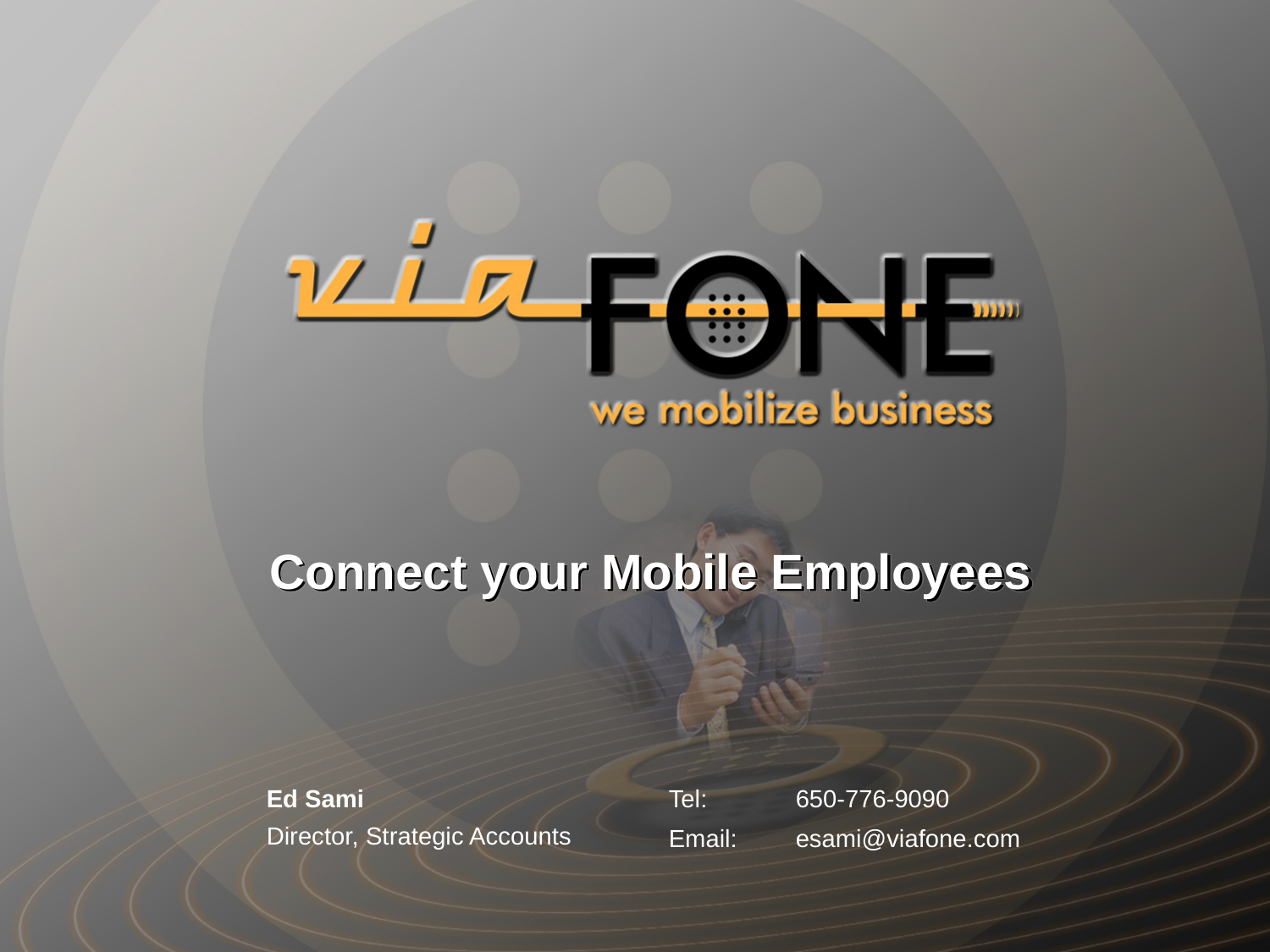

Connect your Mobile Employees
Ed Sami
Director, Strategic Accounts
Tel:	650-776-9090
Email:	esami@viafone.com